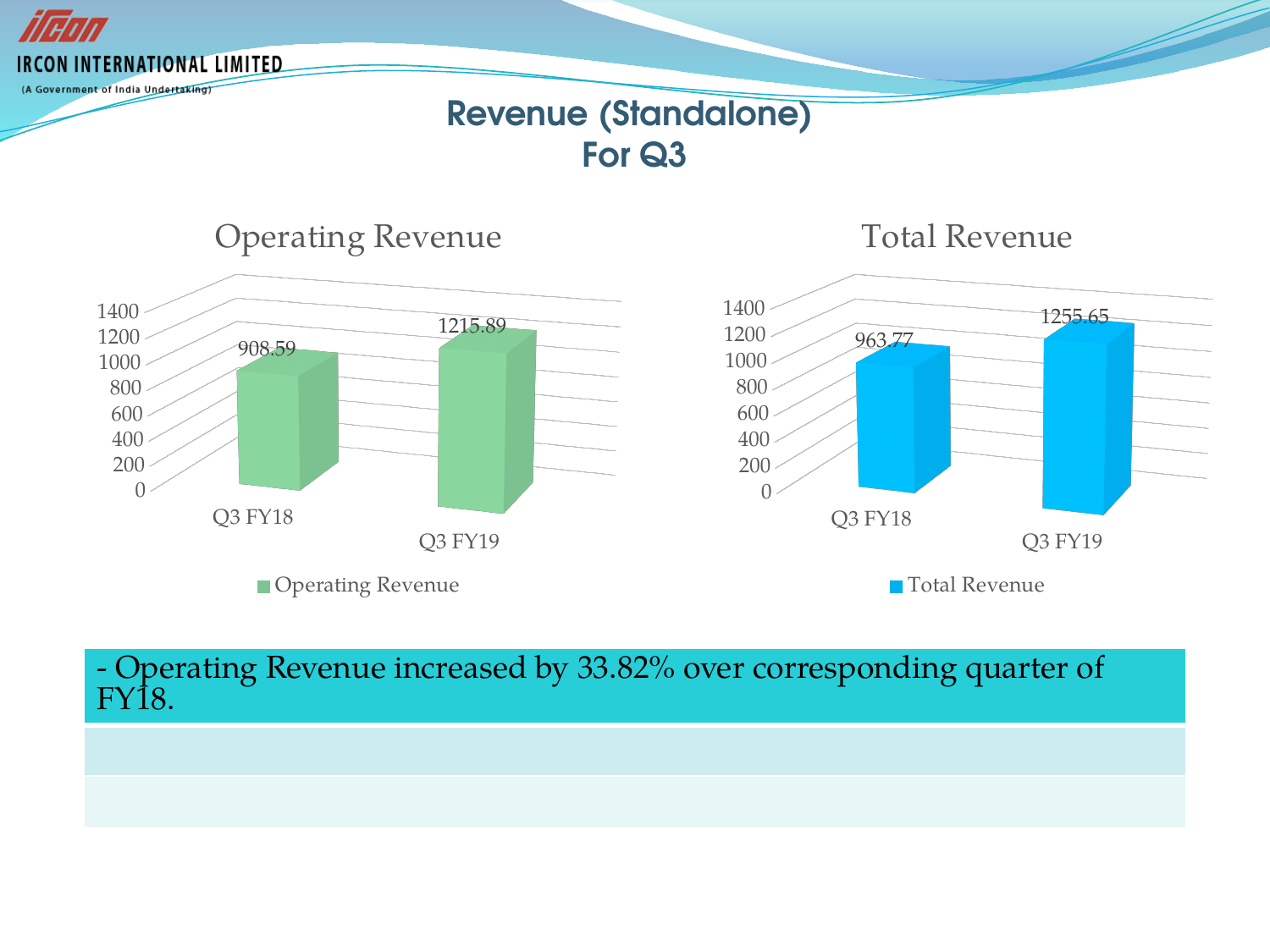

# Revenue (Standalone) For Q3

[unsupported chart]

[unsupported chart]

| - Operating Revenue increased by 33.82% over corresponding quarter of FY18. |
| --- |
|  |
|  |